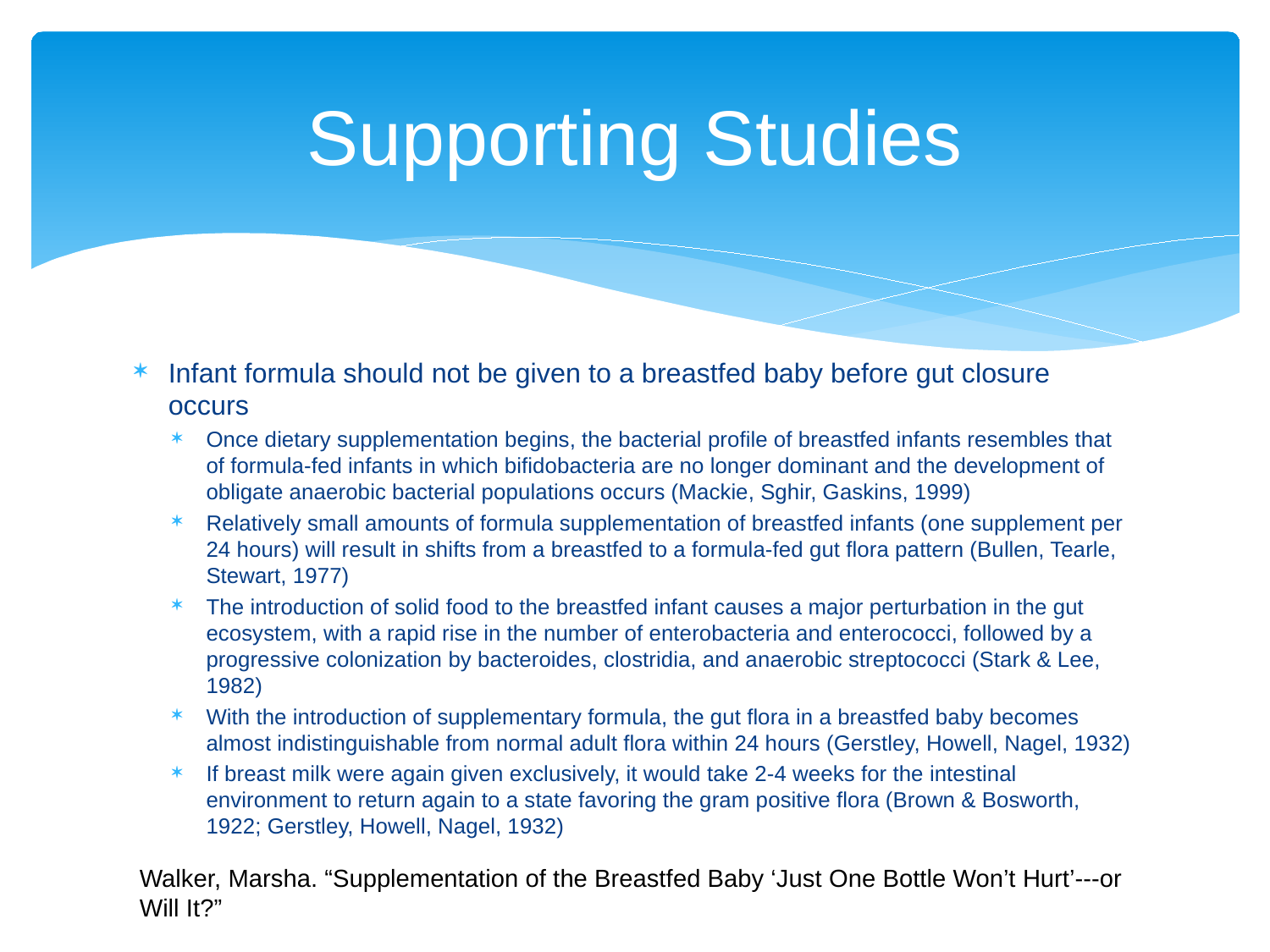

# Supporting Studies
Infant formula should not be given to a breastfed baby before gut closure occurs
Once dietary supplementation begins, the bacterial profile of breastfed infants resembles that of formula-fed infants in which bifidobacteria are no longer dominant and the development of obligate anaerobic bacterial populations occurs (Mackie, Sghir, Gaskins, 1999)
Relatively small amounts of formula supplementation of breastfed infants (one supplement per 24 hours) will result in shifts from a breastfed to a formula-fed gut flora pattern (Bullen, Tearle, Stewart, 1977)
The introduction of solid food to the breastfed infant causes a major perturbation in the gut ecosystem, with a rapid rise in the number of enterobacteria and enterococci, followed by a progressive colonization by bacteroides, clostridia, and anaerobic streptococci (Stark & Lee, 1982)
With the introduction of supplementary formula, the gut flora in a breastfed baby becomes almost indistinguishable from normal adult flora within 24 hours (Gerstley, Howell, Nagel, 1932)
If breast milk were again given exclusively, it would take 2-4 weeks for the intestinal environment to return again to a state favoring the gram positive flora (Brown & Bosworth, 1922; Gerstley, Howell, Nagel, 1932)
Walker, Marsha. “Supplementation of the Breastfed Baby ‘Just One Bottle Won’t Hurt’---or Will It?”